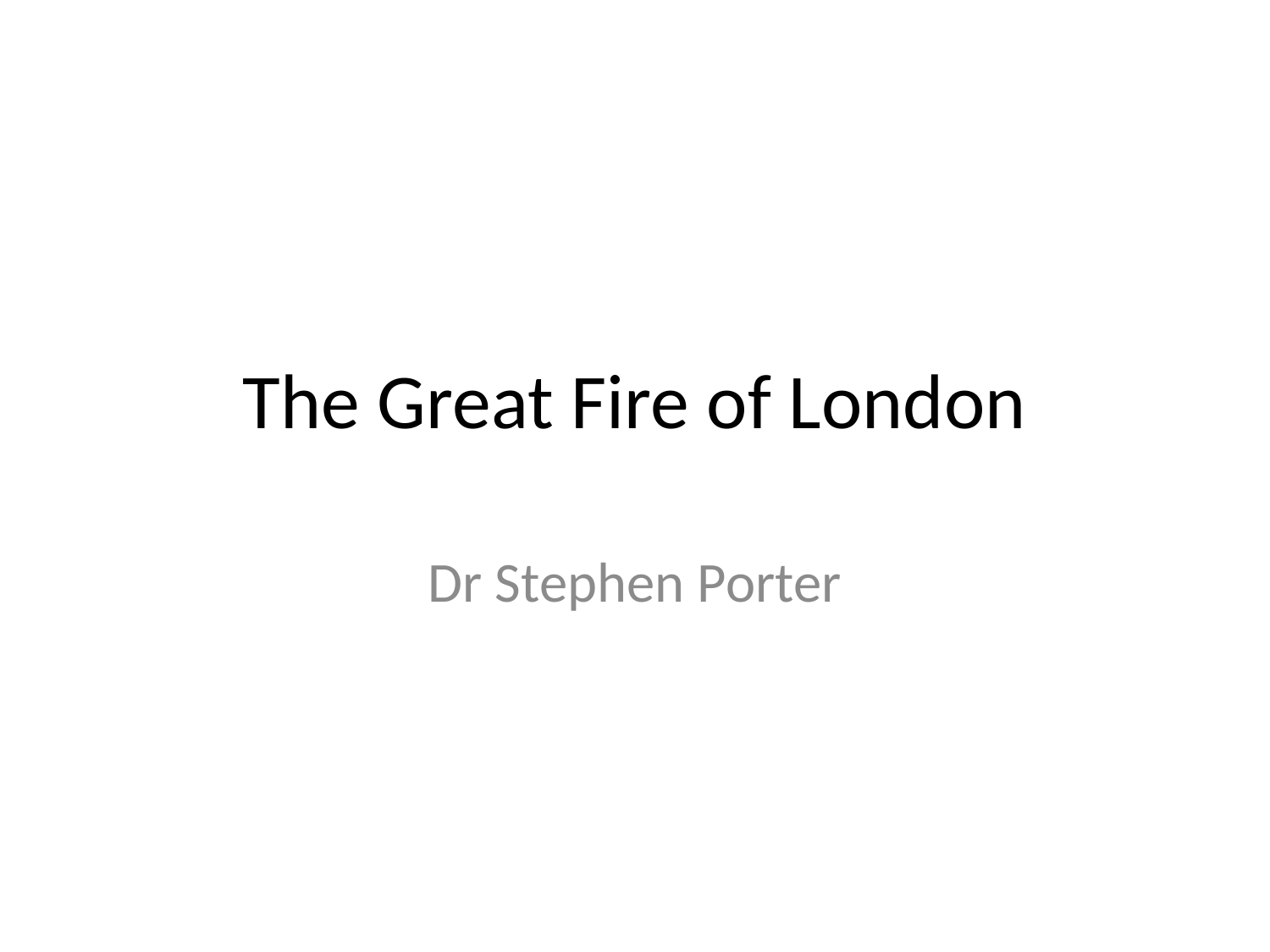

# The Great Fire of London
Dr Stephen Porter